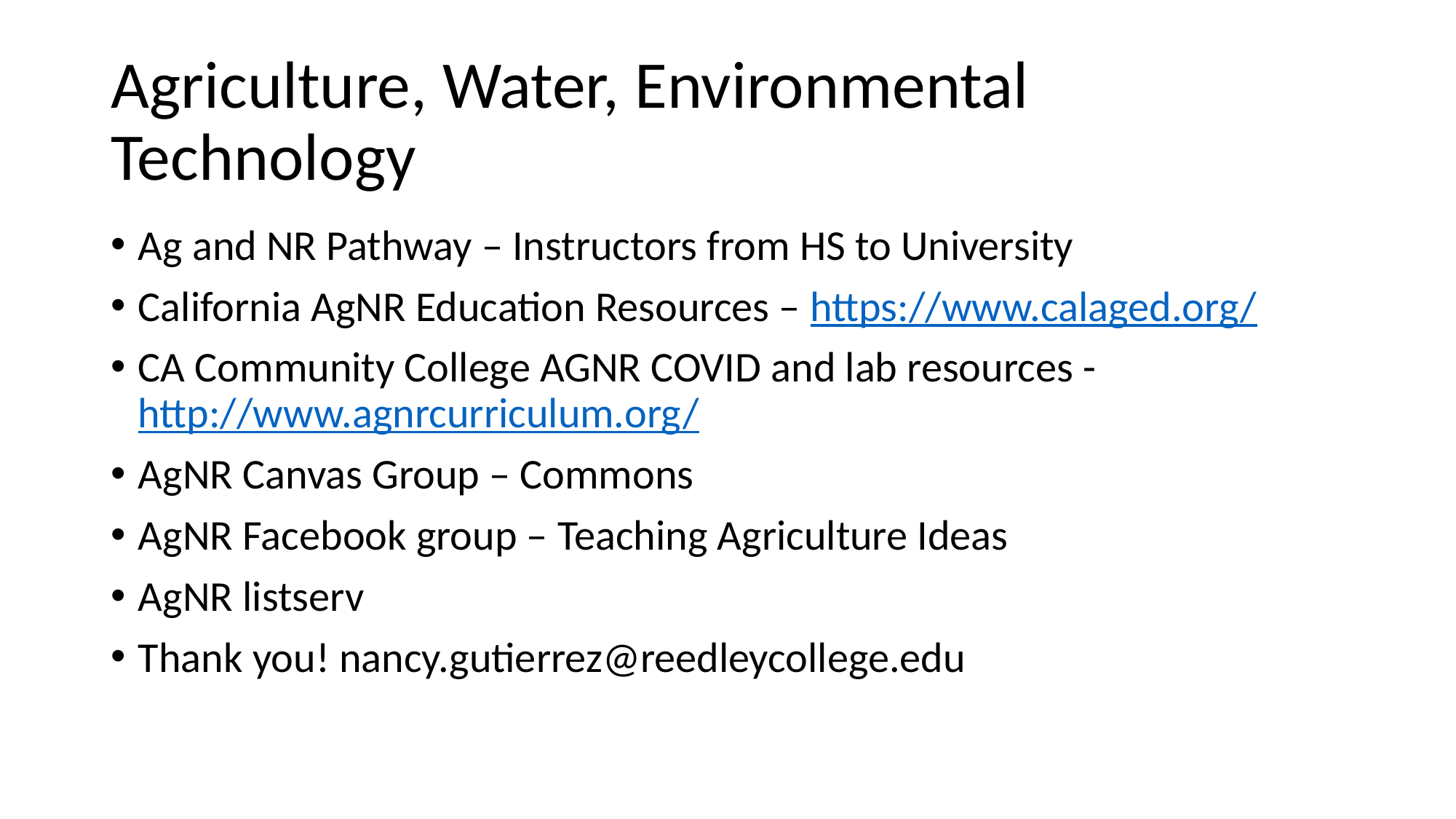

# Agriculture, Water, Environmental Technology
Ag and NR Pathway – Instructors from HS to University
California AgNR Education Resources – https://www.calaged.org/
CA Community College AGNR COVID and lab resources - http://www.agnrcurriculum.org/
AgNR Canvas Group – Commons
AgNR Facebook group – Teaching Agriculture Ideas
AgNR listserv
Thank you! nancy.gutierrez@reedleycollege.edu